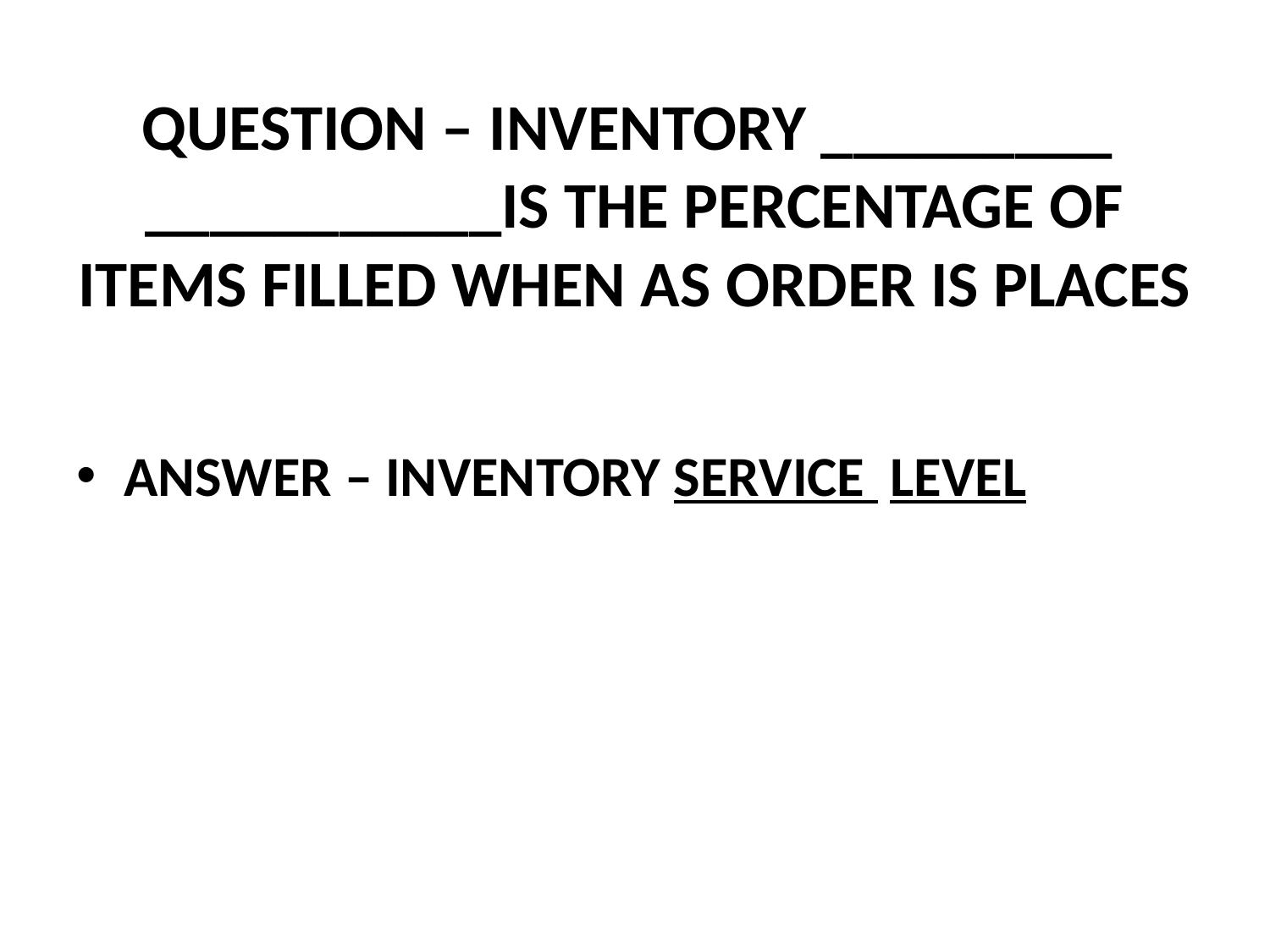

# QUESTION – INVENTORY _________  ___________IS THE PERCENTAGE OF ITEMS FILLED WHEN AS ORDER IS PLACES
ANSWER – INVENTORY SERVICE  LEVEL